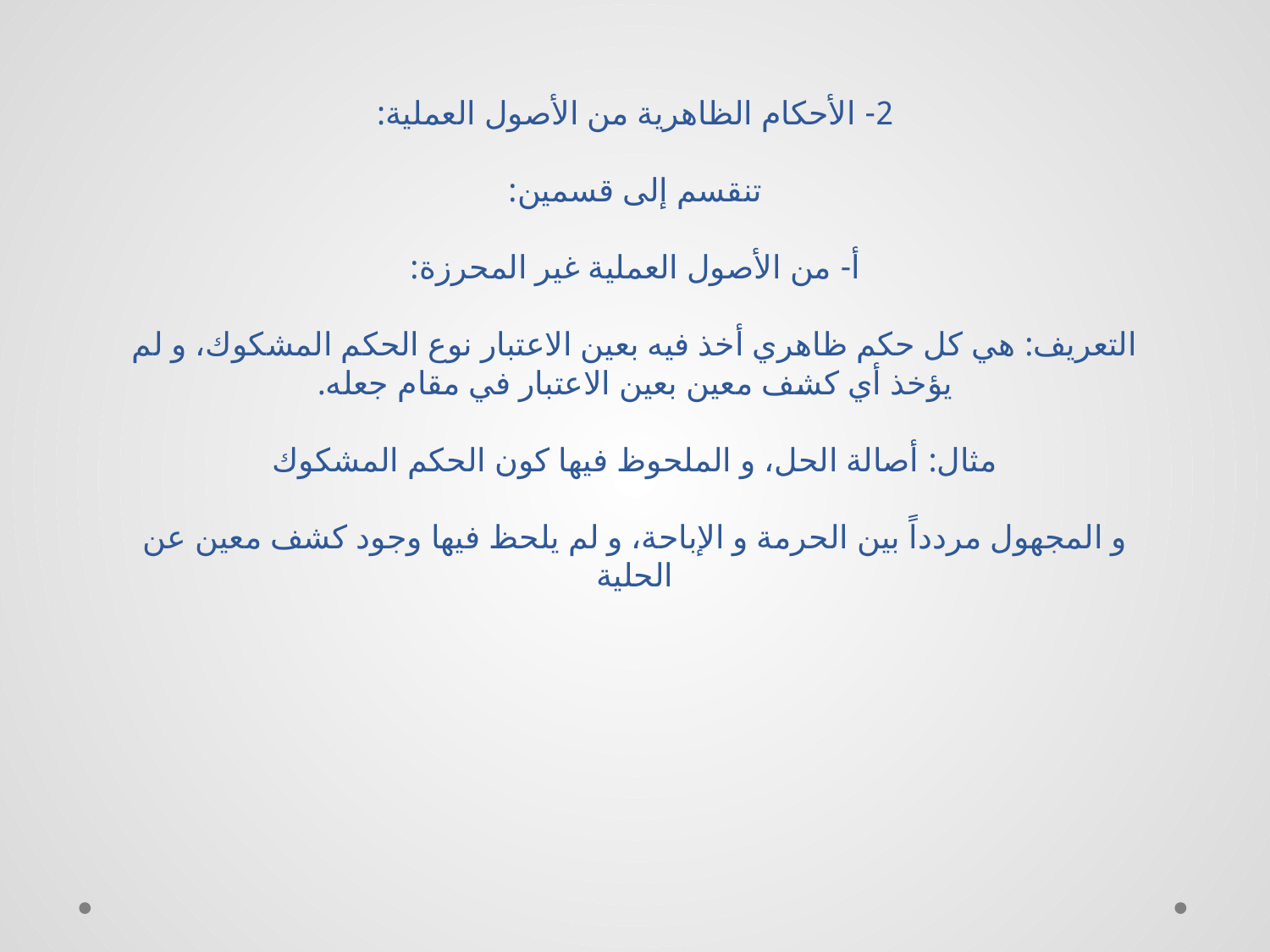

# 2- الأحكام الظاهرية من الأصول العملية: تنقسم إلى قسمين: أ- من الأصول العملية غير المحرزة: التعريف: هي كل حكم ظاهري أخذ فيه بعين الاعتبار نوع الحكم المشكوك، و لم يؤخذ أي كشف معين بعين الاعتبار في مقام جعله. مثال: أصالة الحل، و الملحوظ فيها كون الحكم المشكوك‏ و المجهول مردداً بين الحرمة و الإباحة، و لم يلحظ فيها وجود كشف معين عن الحلية